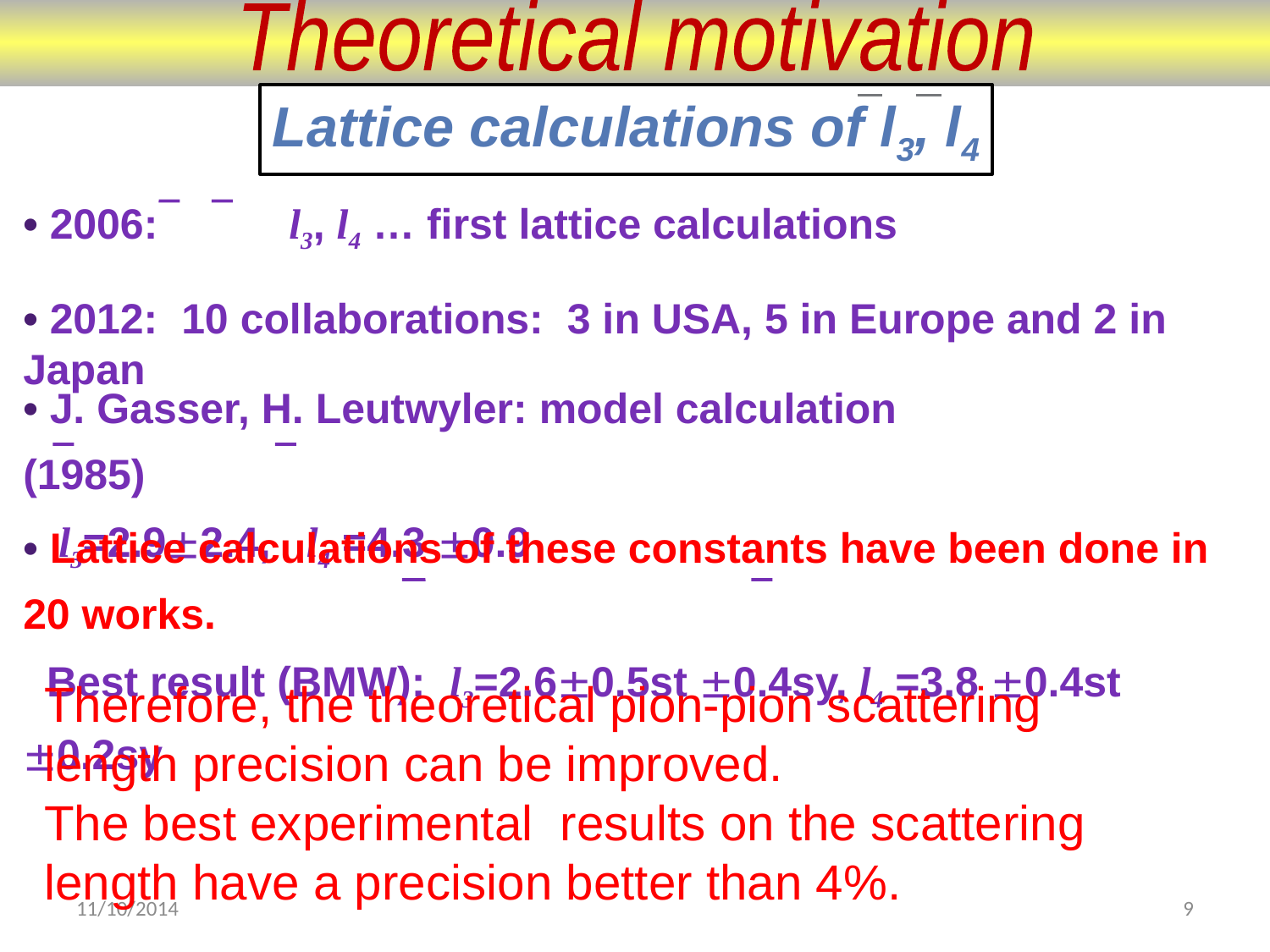

Theoretical motivation
Lattice calculations of l3, l4
• 2006:	 l3, l4 … first lattice calculations

• 2012:  10 collaborations:  3 in USA, 5 in Europe and 2 in Japan
• J. Gasser, H. Leutwyler: model calculation (1985)
   l3=2.9±2.4,   l4 =4.3 ±0.9

• Lattice calculations of these constants have been done in 20 works.
  Best result (BMW):  l3=2.6±0.5st ±0.4sy, l4 =3.8 ±0.4st ±0.2sy

Therefore, the theoretical pion-pion scattering length precision can be improved.
The best experimental  results on the scattering length have a precision better than 4%.
11/10/2014
9